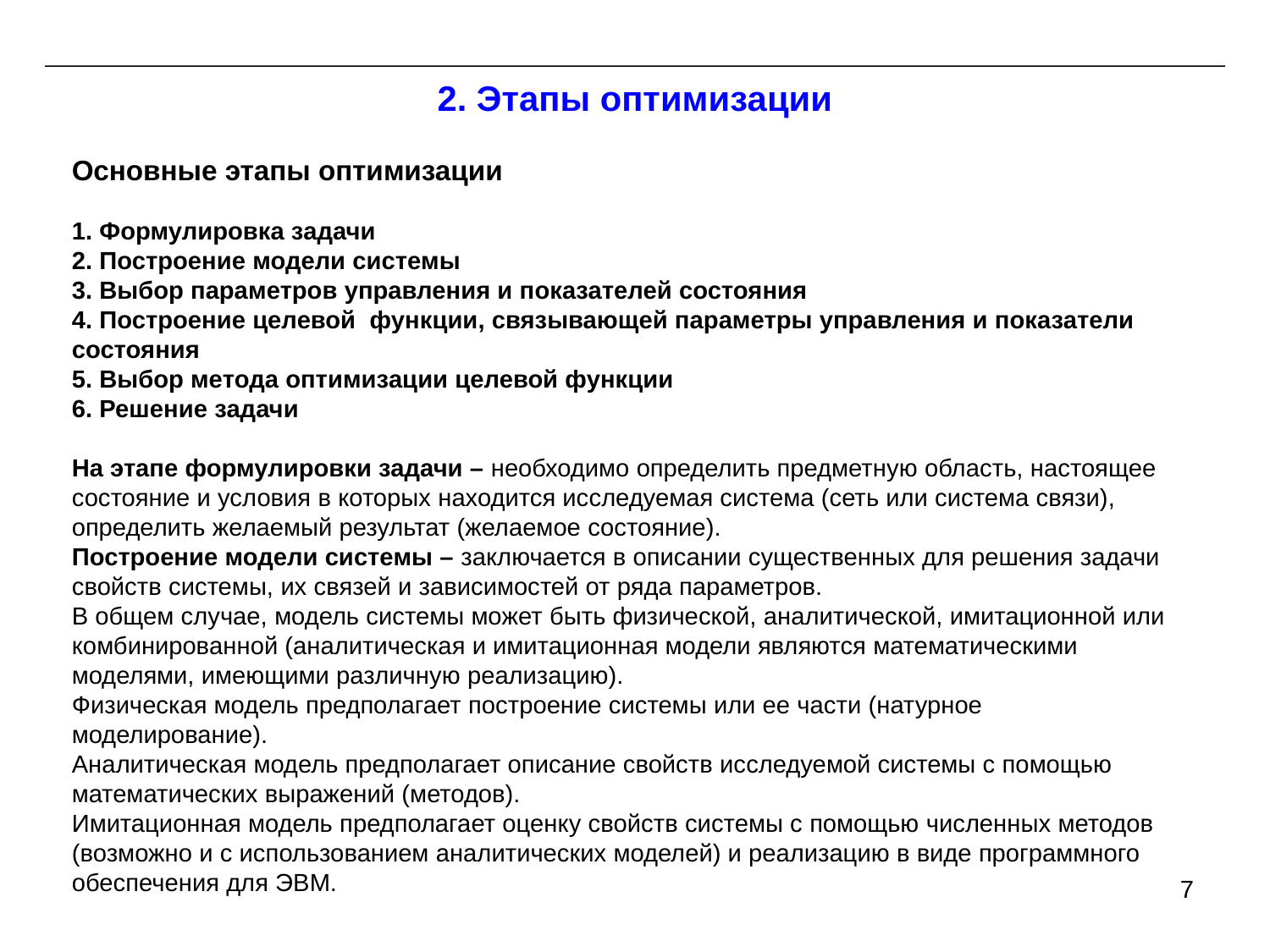

# 2. Этапы оптимизации

Основные этапы оптимизации

1. Формулировка задачи
2. Построение модели системы
3. Выбор параметров управления и показателей состояния
4. Построение целевой  функции, связывающей параметры управления и показатели состояния
5. Выбор метода оптимизации целевой функции
6. Решение задачи

На этапе формулировки задачи – необходимо определить предметную область, настоящее состояние и условия в которых находится исследуемая система (сеть или система связи), определить желаемый результат (желаемое состояние).
Построение модели системы – заключается в описании существенных для решения задачи свойств системы, их связей и зависимостей от ряда параметров.
В общем случае, модель системы может быть физической, аналитической, имитационной или комбинированной (аналитическая и имитационная модели являются математическими моделями, имеющими различную реализацию).
Физическая модель предполагает построение системы или ее части (натурное моделирование).
Аналитическая модель предполагает описание свойств исследуемой системы с помощью математических выражений (методов).
Имитационная модель предполагает оценку свойств системы с помощью численных методов (возможно и с использованием аналитических моделей) и реализацию в виде программного обеспечения для ЭВМ.
7